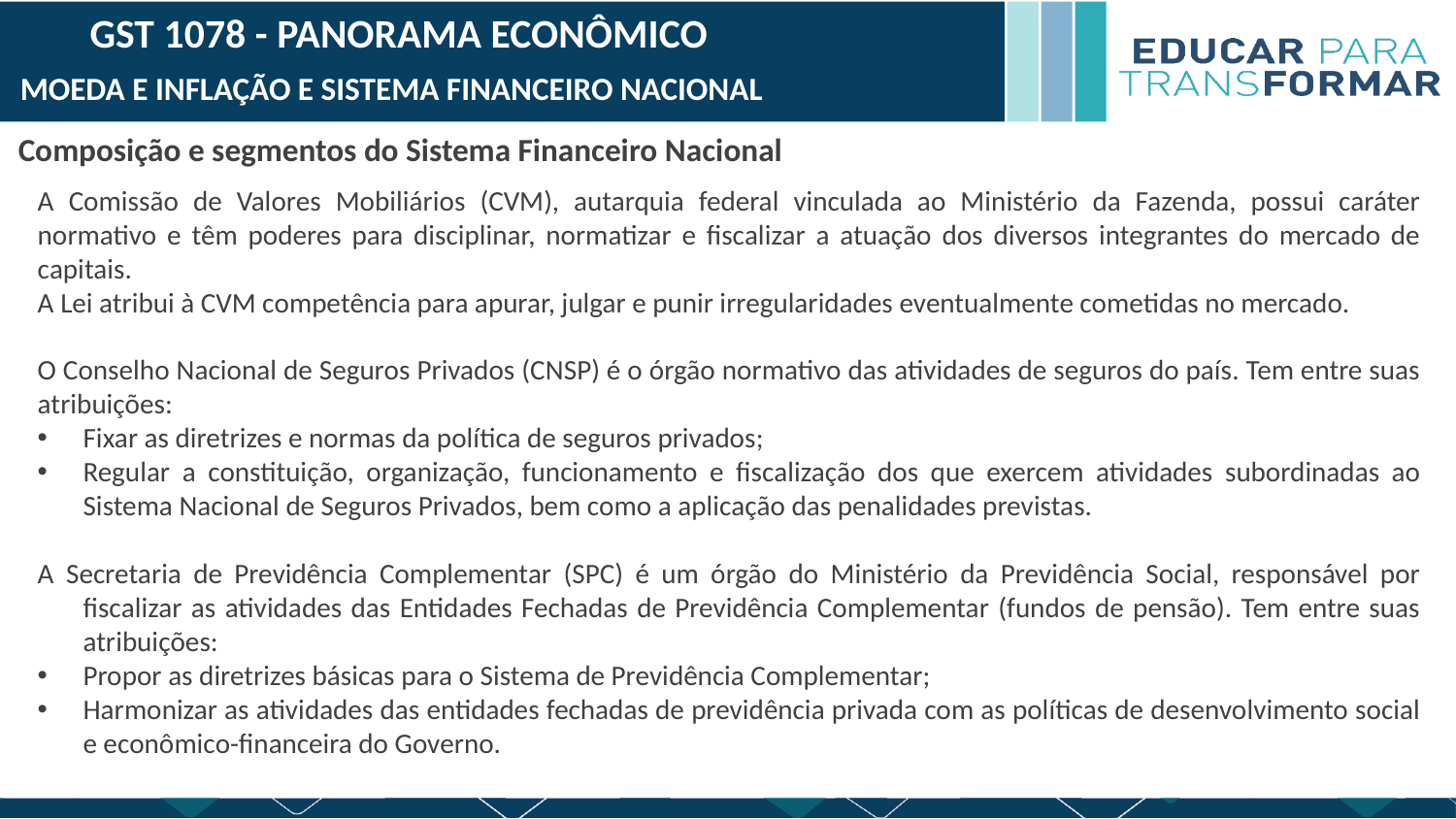

GST 1078 - PANORAMA ECONÔMICO
MOEDA E INFLAÇÃO E SISTEMA FINANCEIRO NACIONAL
Composição e segmentos do Sistema Financeiro Nacional

A Comissão de Valores Mobiliários (CVM), autarquia federal vinculada ao Ministério da Fazenda, possui caráter normativo e têm poderes para disciplinar, normatizar e fiscalizar a atuação dos diversos integrantes do mercado de capitais.
A Lei atribui à CVM competência para apurar, julgar e punir irregularidades eventualmente cometidas no mercado.

O Conselho Nacional de Seguros Privados (CNSP) é o órgão normativo das atividades de seguros do país. Tem entre suas atribuições:
Fixar as diretrizes e normas da política de seguros privados;
Regular a constituição, organização, funcionamento e fiscalização dos que exercem atividades subordinadas ao Sistema Nacional de Seguros Privados, bem como a aplicação das penalidades previstas.

A Secretaria de Previdência Complementar (SPC) é um órgão do Ministério da Previdência Social, responsável por fiscalizar as atividades das Entidades Fechadas de Previdência Complementar (fundos de pensão). Tem entre suas atribuições:
Propor as diretrizes básicas para o Sistema de Previdência Complementar;
Harmonizar as atividades das entidades fechadas de previdência privada com as políticas de desenvolvimento social e econômico-financeira do Governo.